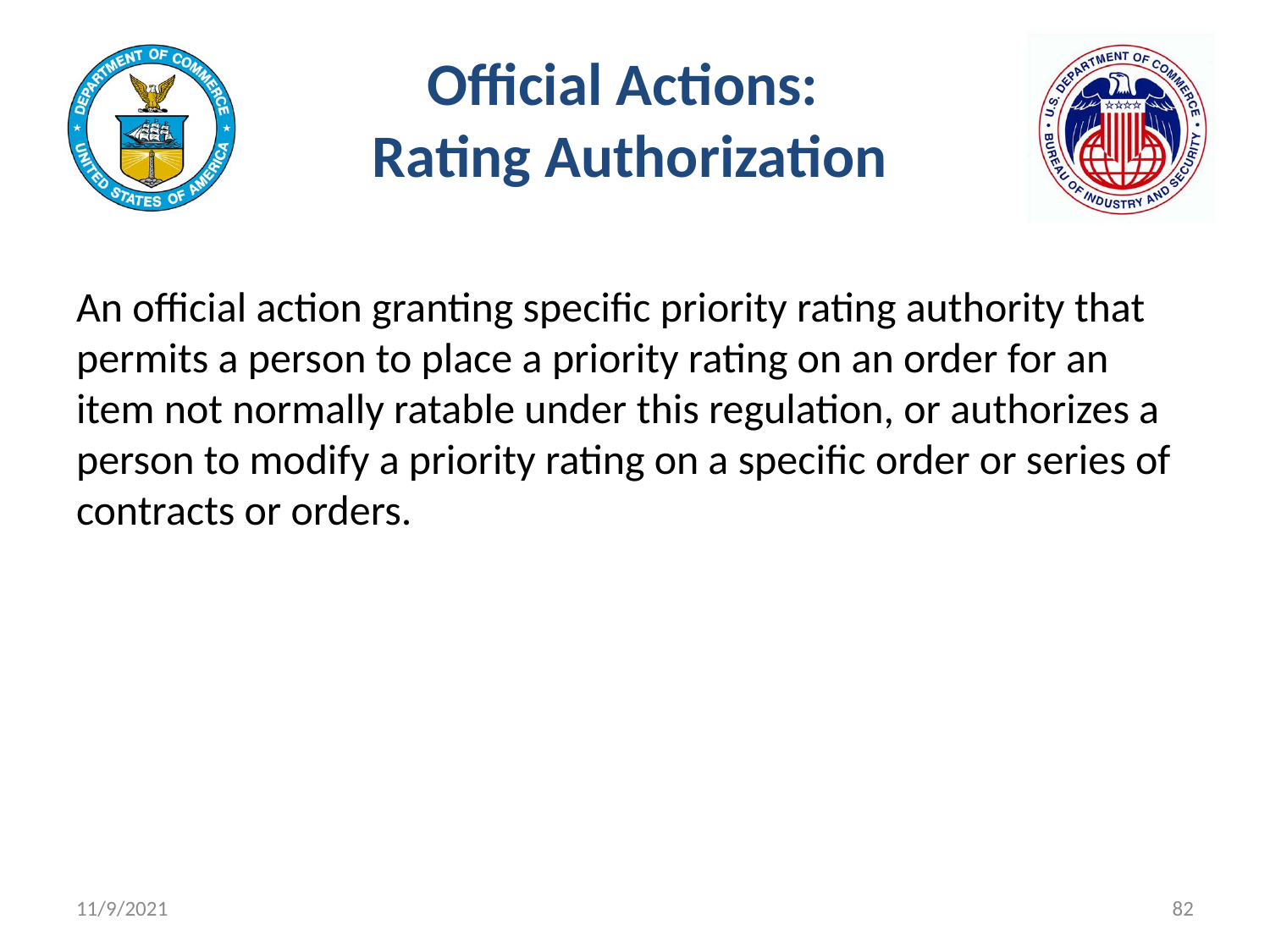

# Official Actions: Rating Authorization

An official action granting specific priority rating authority that permits a person to place a priority rating on an order for an item not normally ratable under this regulation, or authorizes a person to modify a priority rating on a specific order or series of contracts or orders.

11/9/2021
82